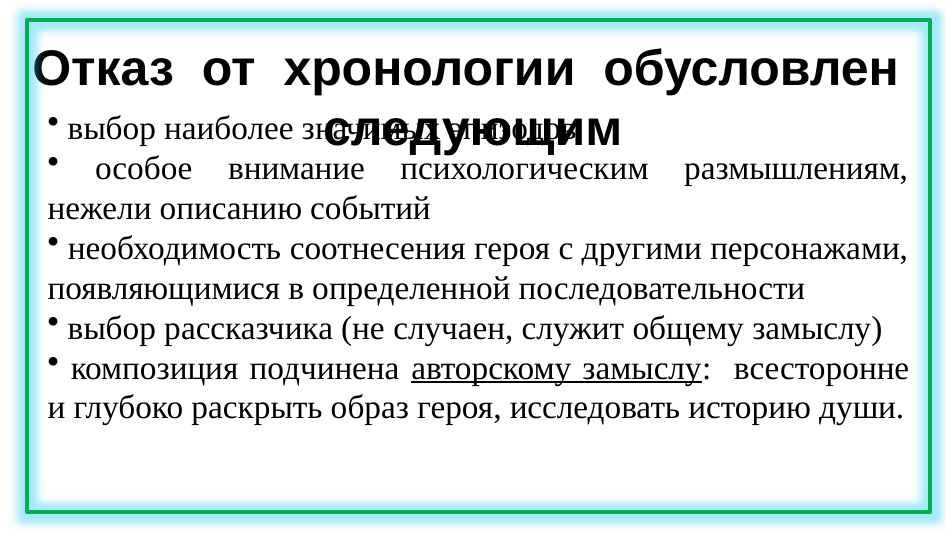

Отказ  от  хронологии  обусловлен  следующим
 выбор наиболее значимых эпизодов
 особое внимание психологическим размышлениям, нежели описанию событий
 необходимость соотнесения героя с другими персонажами, появляющимися в определенной последовательности
 выбор рассказчика (не случаен, служит общему замыслу)
 композиция подчинена авторскому замыслу:  всесторонне и глубоко раскрыть образ героя, исследовать историю души.